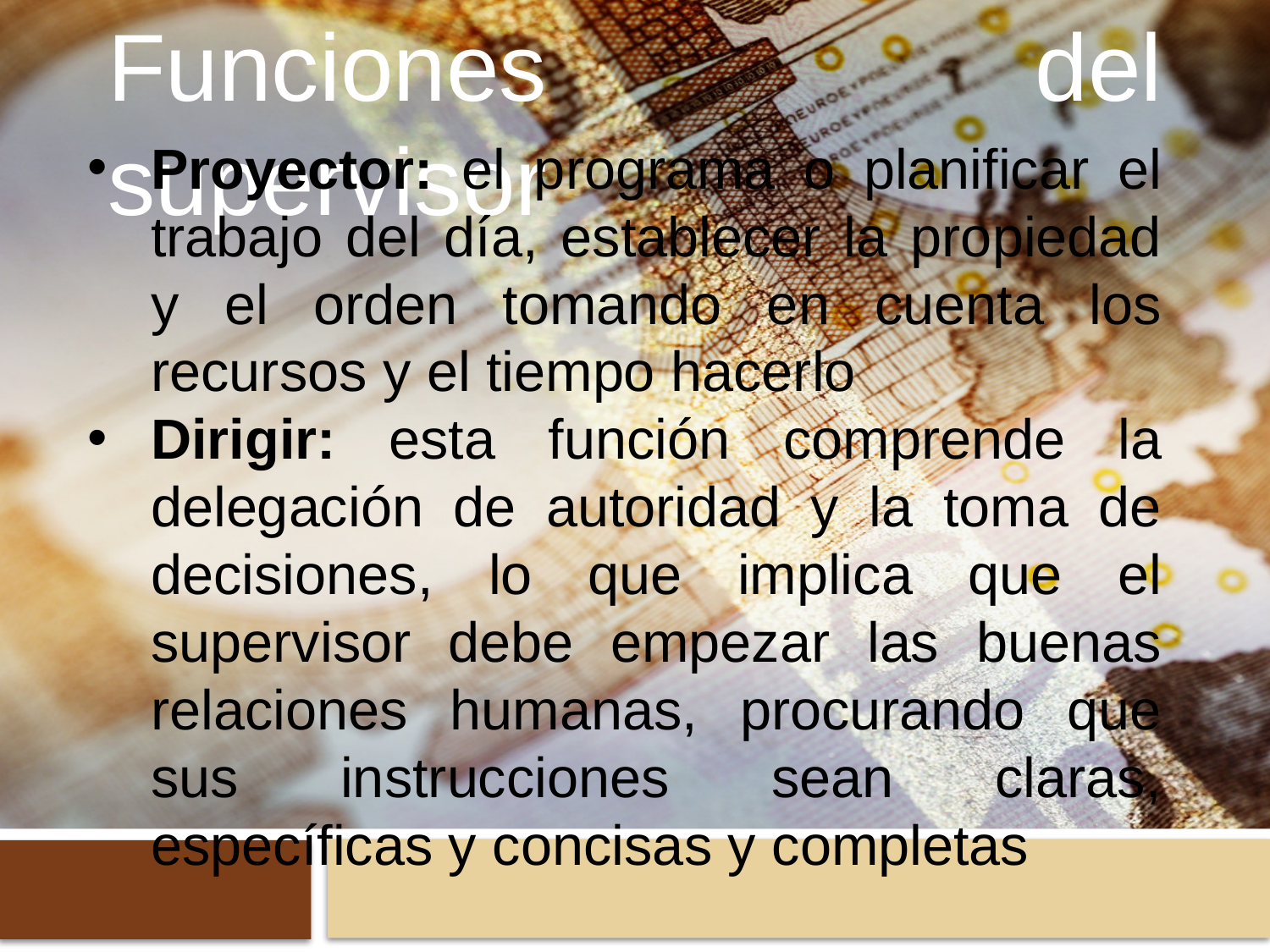

# Funciones del supervisor
Proyector: el programa o planificar el trabajo del día, establecer la propiedad y el orden tomando en cuenta los recursos y el tiempo hacerlo
Dirigir: esta función comprende la delegación de autoridad y la toma de decisiones, lo que implica que el supervisor debe empezar las buenas relaciones humanas, procurando que sus instrucciones sean claras, específicas y concisas y completas